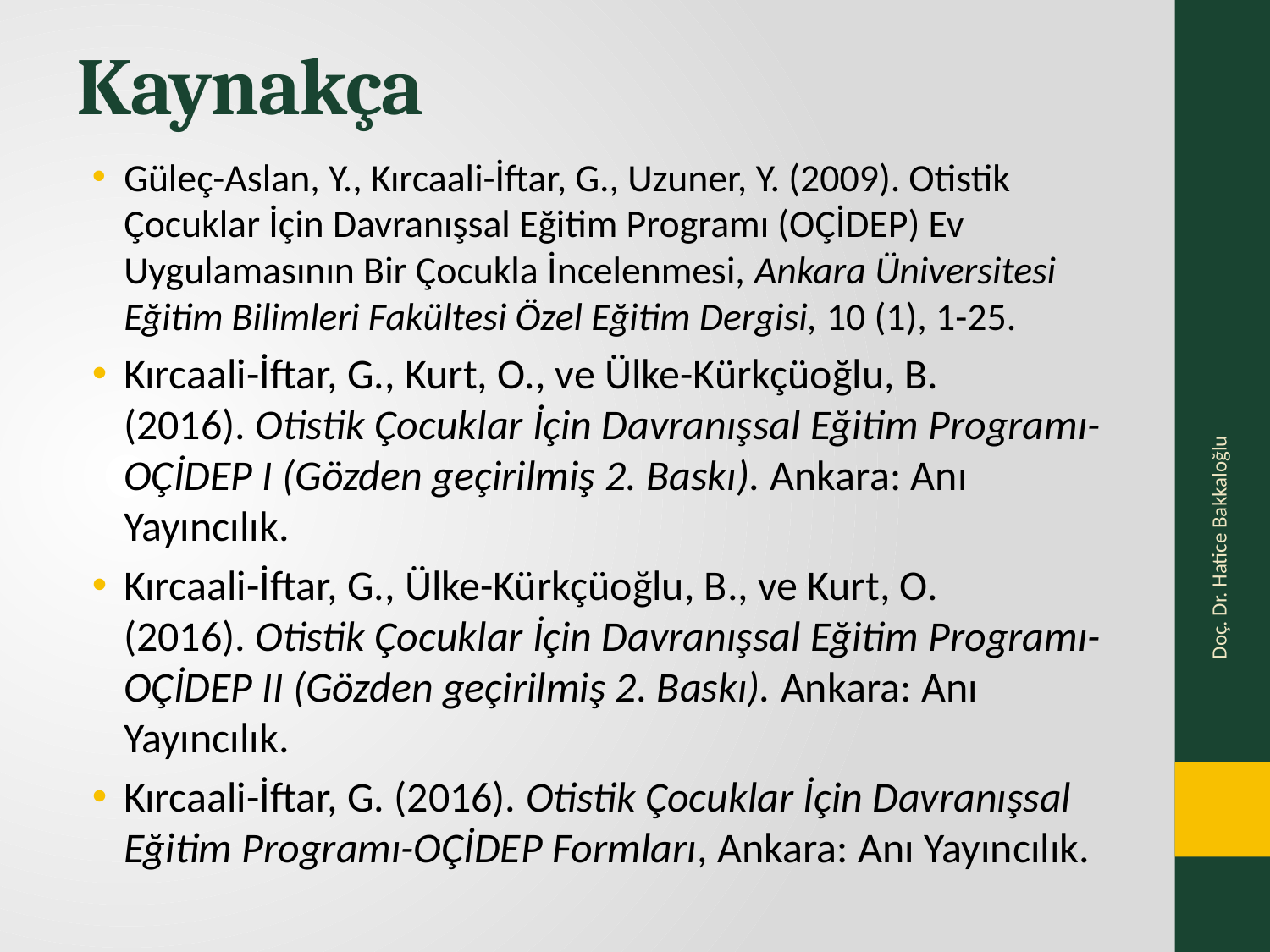

# Kaynakça
Güleç-Aslan, Y., Kırcaali-İftar, G., Uzuner, Y. (2009). Otistik Çocuklar İçin Davranışsal Eğitim Programı (OÇİDEP) Ev Uygulamasının Bir Çocukla İncelenmesi, Ankara Üniversitesi Eğitim Bilimleri Fakültesi Özel Eğitim Dergisi, 10 (1), 1-25.
Kırcaali-İftar, G., Kurt, O., ve Ülke-Kürkçüoğlu, B. (2016). Otistik Çocuklar İçin Davranışsal Eğitim Programı-OÇİDEP I (Gözden geçirilmiş 2. Baskı). Ankara: Anı Yayıncılık.
Kırcaali-İftar, G., Ülke-Kürkçüoğlu, B., ve Kurt, O. (2016). Otistik Çocuklar İçin Davranışsal Eğitim Programı-OÇİDEP II (Gözden geçirilmiş 2. Baskı). Ankara: Anı Yayıncılık.
Kırcaali-İftar, G. (2016). Otistik Çocuklar İçin Davranışsal Eğitim Programı-OÇİDEP Formları, Ankara: Anı Yayıncılık.
Doç. Dr. Hatice Bakkaloğlu